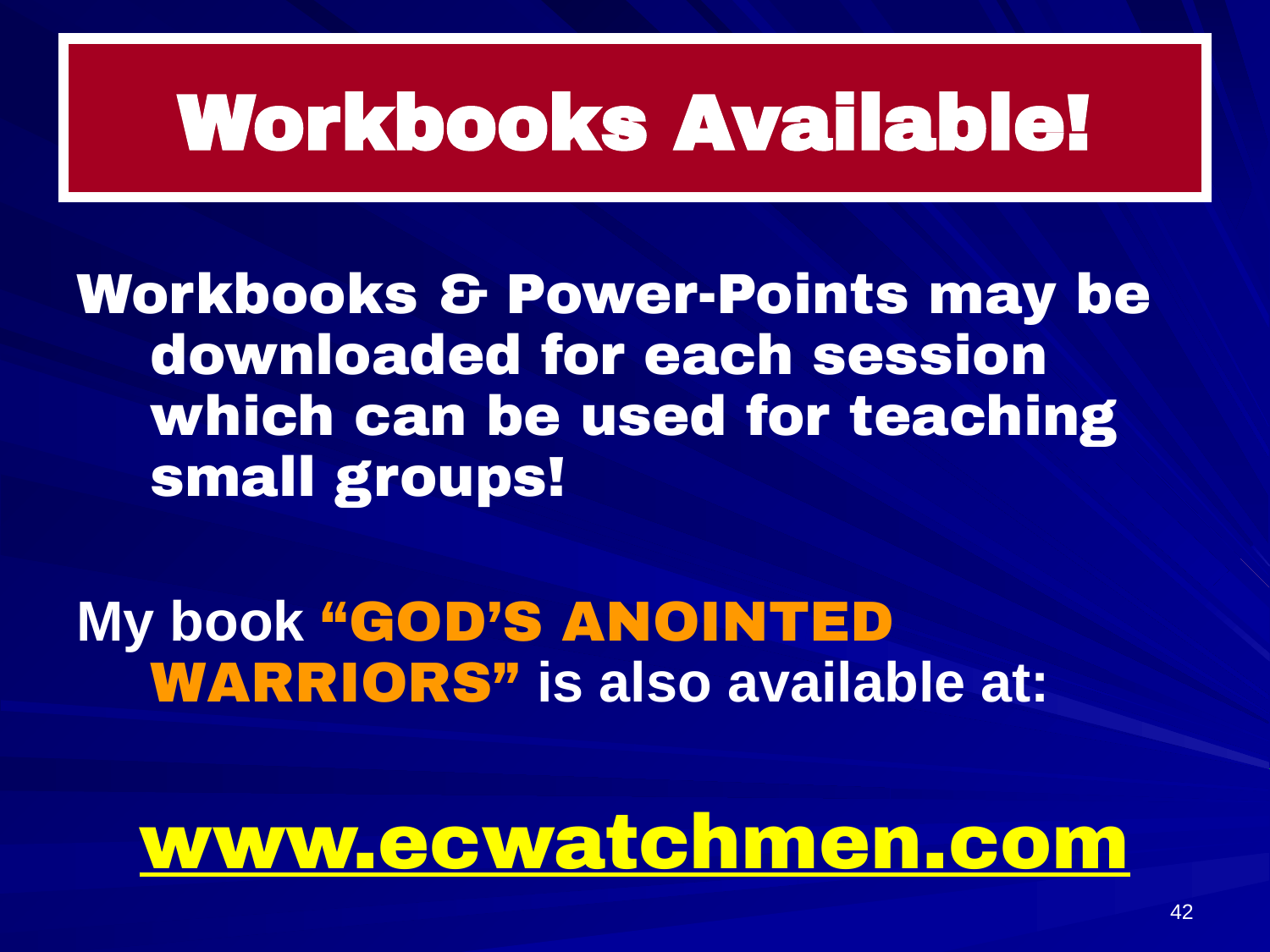

# Workbooks Available!

Workbooks & Power-Points may be downloaded for each session which can be used for teaching small groups!

My book “GOD’S ANOINTED WARRIORS” is also available at:

www.ecwatchmen.com

42